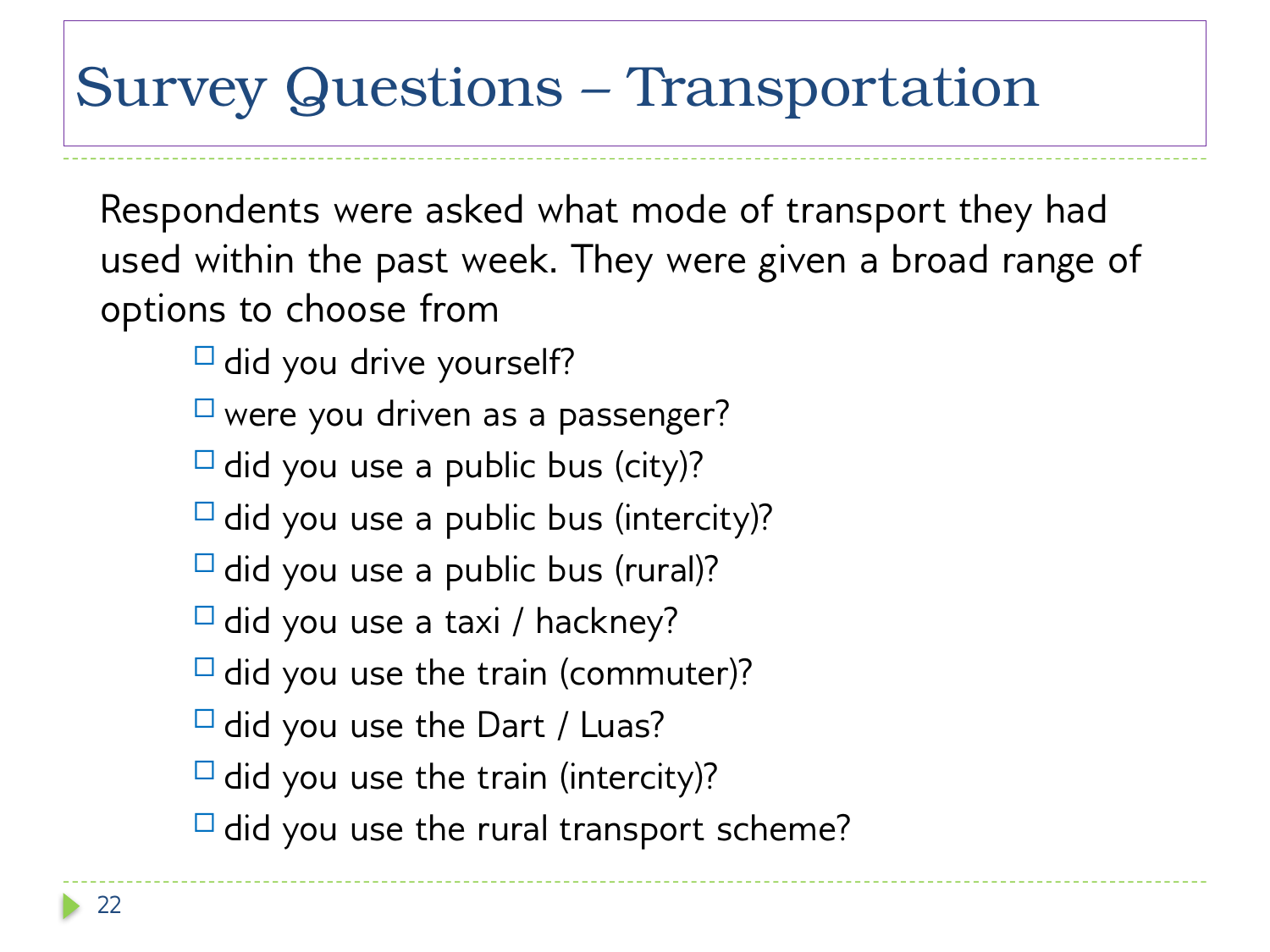

# Survey Questions – Transportation
Respondents were asked what mode of transport they had used within the past week. They were given a broad range of options to choose from
did you drive yourself?
were you driven as a passenger?
did you use a public bus (city)?
did you use a public bus (intercity)?
did you use a public bus (rural)?
did you use a taxi / hackney?
did you use the train (commuter)?
did you use the Dart / Luas?
did you use the train (intercity)?
did you use the rural transport scheme?

22